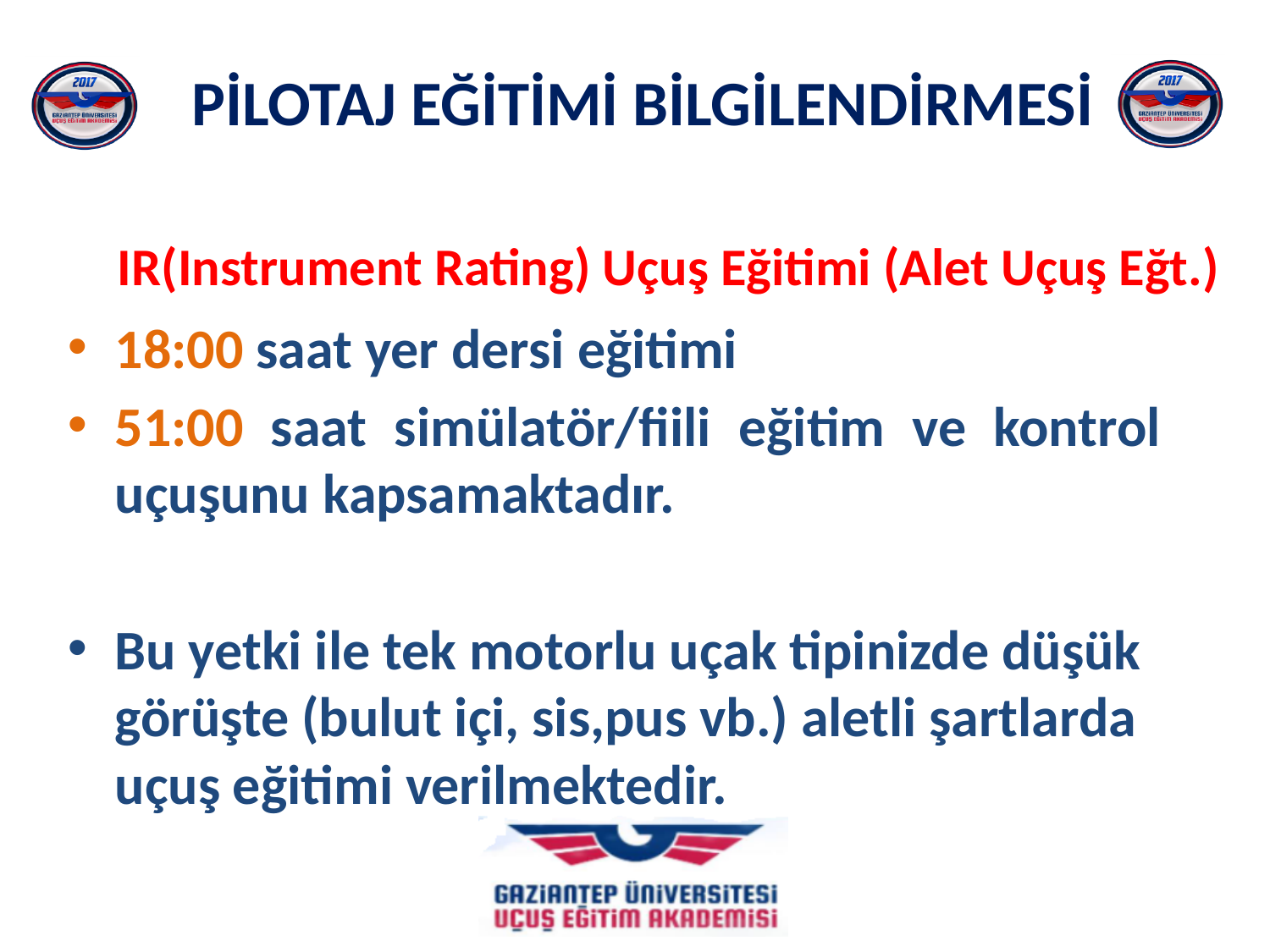

IR(Instrument Rating) Uçuş Eğitimi (Alet Uçuş Eğt.)
18:00 saat yer dersi eğitimi
51:00 saat simülatör/fiili eğitim ve kontrol uçuşunu kapsamaktadır.

Bu yetki ile tek motorlu uçak tipinizde düşük görüşte (bulut içi, sis,pus vb.) aletli şartlarda uçuş eğitimi verilmektedir.